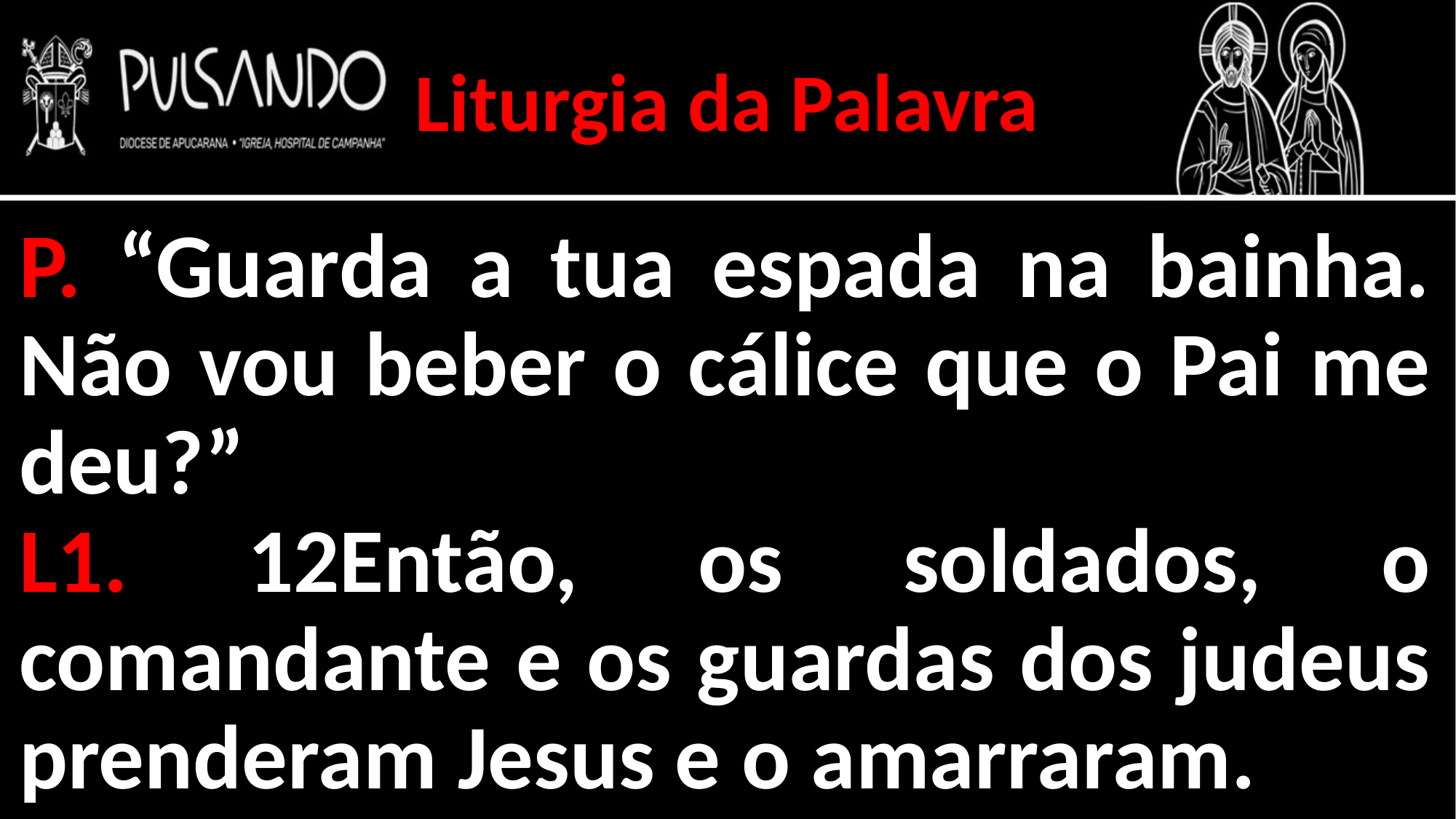

Liturgia da Palavra
P. “Guarda a tua espada na bainha. Não vou beber o cálice que o Pai me deu?”
L1. 12Então, os soldados, o comandante e os guardas dos judeus prenderam Jesus e o amarraram.